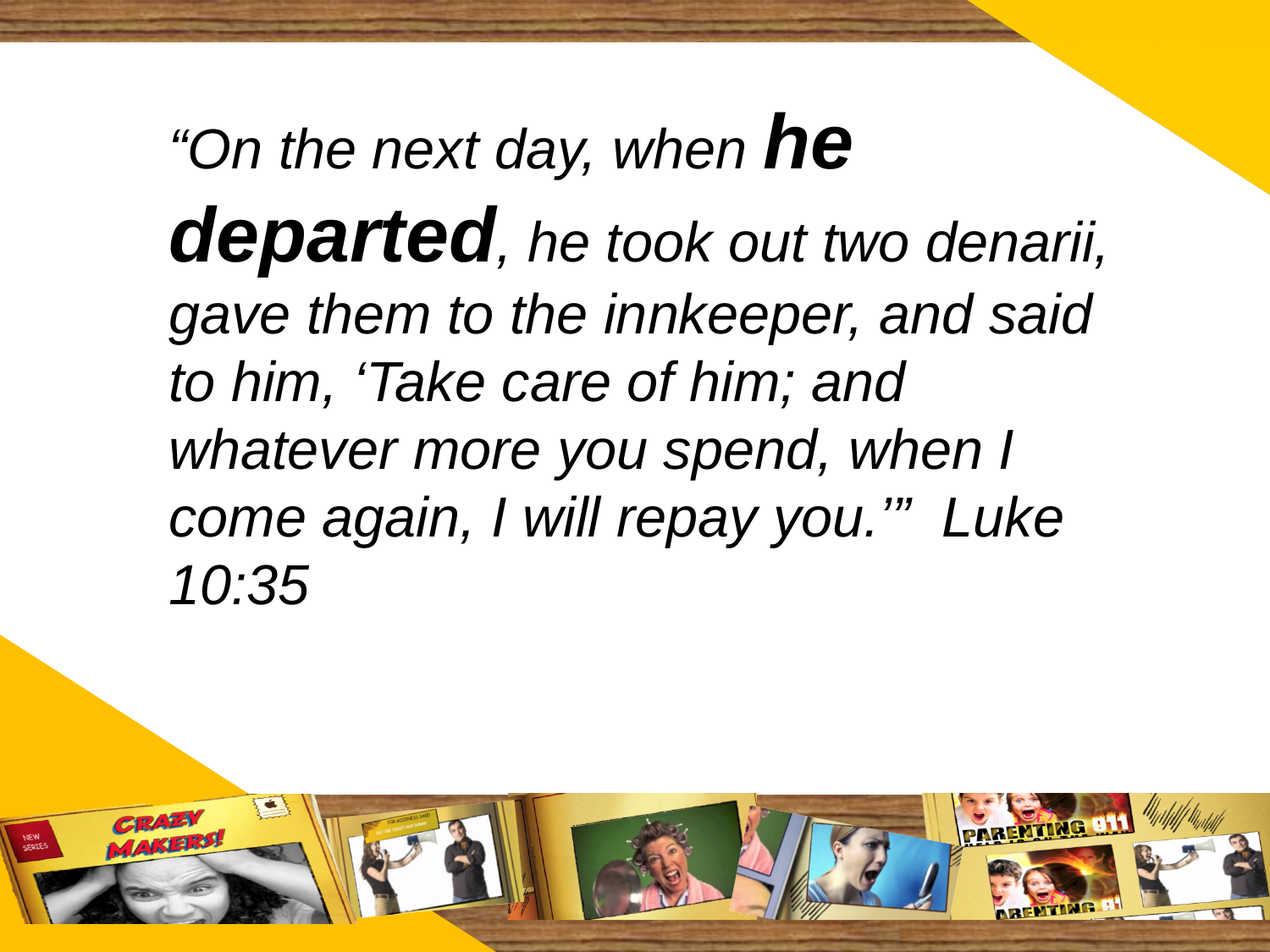

“On the next day, when he departed, he took out two denarii, gave them to the innkeeper, and said to him, ‘Take care of him; and whatever more you spend, when I come again, I will repay you.’”  Luke 10:35